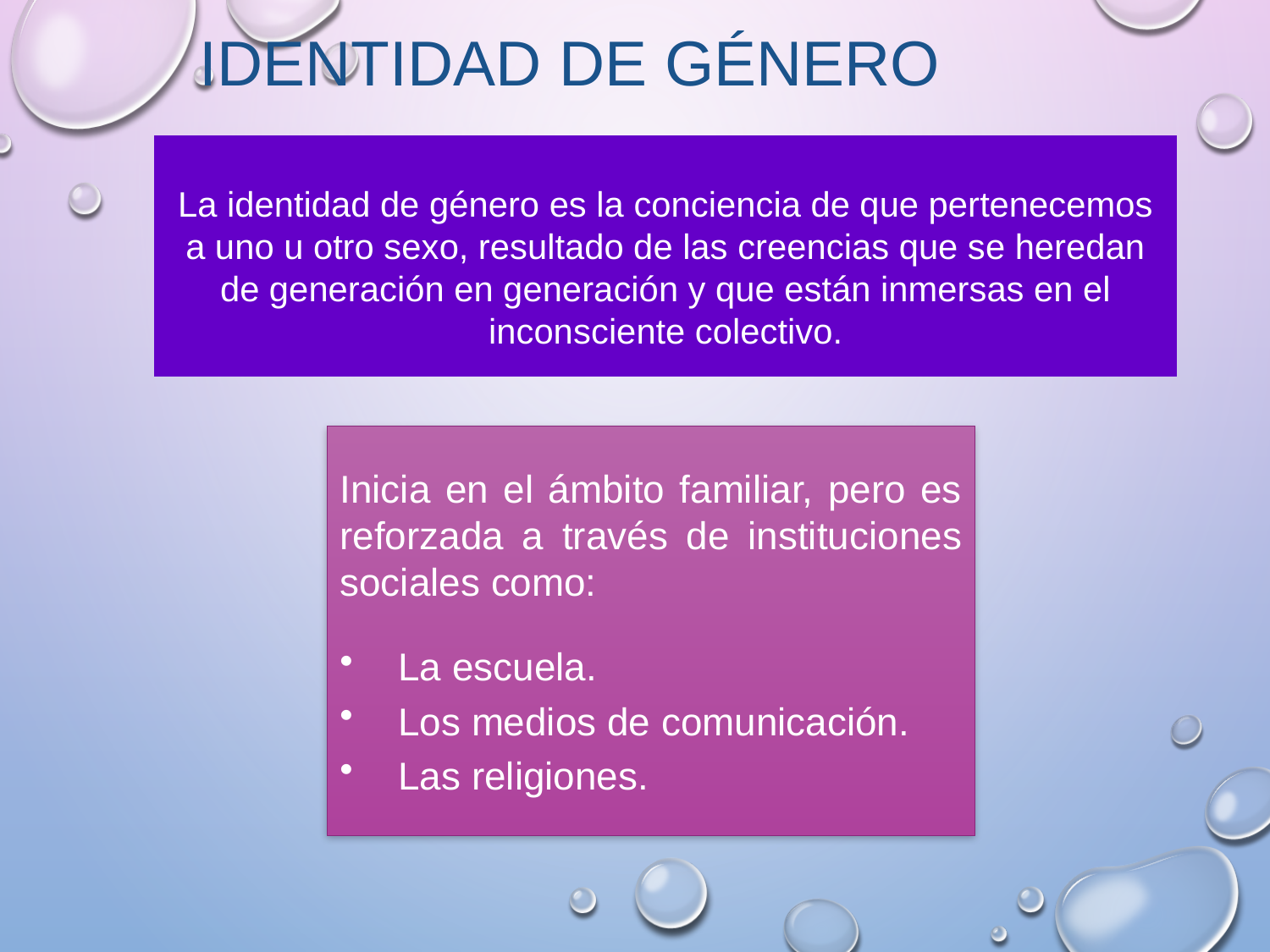

# Identidad de género

La identidad de género es la conciencia de que pertenecemos a uno u otro sexo, resultado de las creencias que se heredan de generación en generación y que están inmersas en el inconsciente colectivo.

Inicia en el ámbito familiar, pero es reforzada a través de instituciones sociales como:

 La escuela.
 Los medios de comunicación.
 Las religiones.